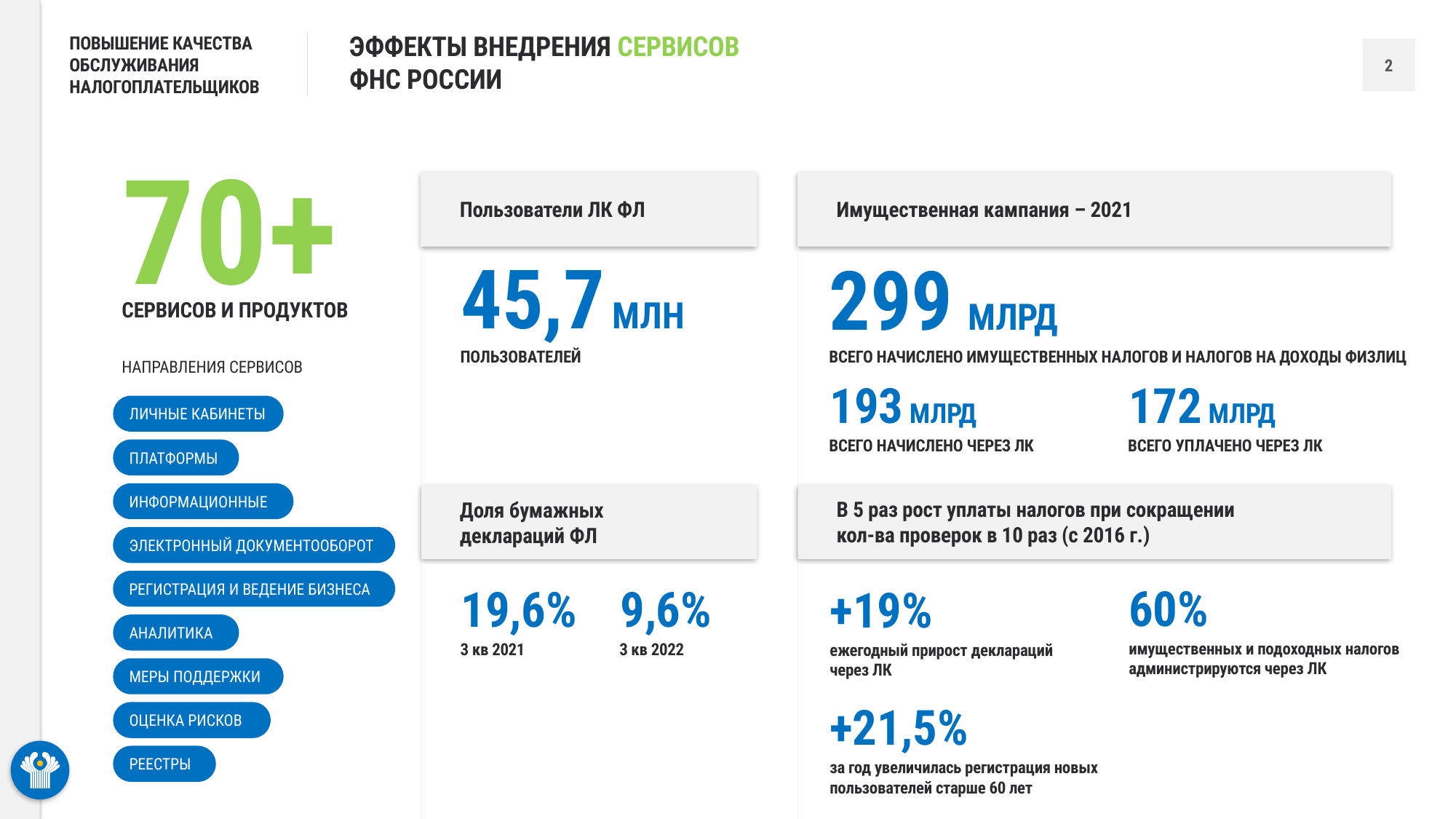

ЭФФЕКТЫ ВНЕДРЕНИЯ СЕРВИСОВ
ФНС РОССИИ
70+

Пользователи ЛК ФЛ
Имущественная кампания – 2021
45,7 МЛН
299 МЛРД
СЕРВИСОВ И ПРОДУКТОВ
ПОЛЬЗОВАТЕЛЕЙ
ВСЕГО НАЧИСЛЕНО ИМУЩЕСТВЕННЫХ НАЛОГОВ И НАЛОГОВ НА ДОХОДЫ ФИЗЛИЦ
НАПРАВЛЕНИЯ СЕРВИСОВ
193 МЛРД
172 МЛРД
ЛИЧНЫЕ КАБИНЕТЫ
ВСЕГО НАЧИСЛЕНО ЧЕРЕЗ ЛК
ВСЕГО УПЛАЧЕНО ЧЕРЕЗ ЛК
ПЛАТФОРМЫ
ИНФОРМАЦИОННЫЕ

Доля бумажных
деклараций ФЛ
В 5 раз рост уплаты налогов при сокращении кол-ва проверок в 10 раз (с 2016 г.)
ЭЛЕКТРОННЫЙ ДОКУМЕНТООБОРОТ
РЕГИСТРАЦИЯ И ВЕДЕНИЕ БИЗНЕСА
60%
19,6%
9,6%
+19%
АНАЛИТИКА
имущественных и подоходных налогов администрируются через ЛК
3 кв 2021
3 кв 2022
ежегодный прирост деклараций через ЛК
МЕРЫ ПОДДЕРЖКИ
+21,5%
ОЦЕНКА РИСКОВ
РЕЕСТРЫ
за год увеличилась регистрация новых пользователей старше 60 лет